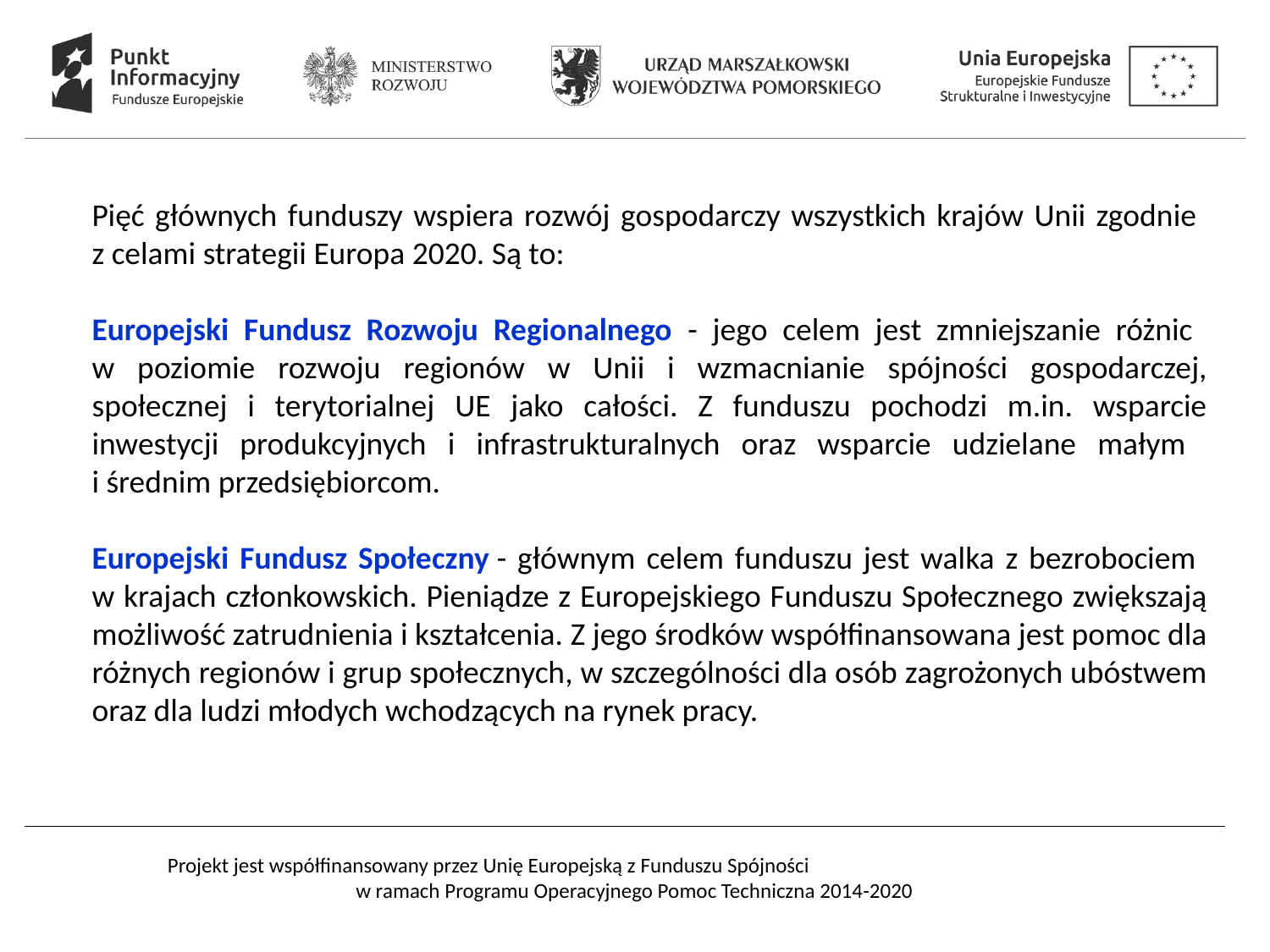

Pięć głównych funduszy wspiera rozwój gospodarczy wszystkich krajów Unii zgodnie
z celami strategii Europa 2020. Są to:

Europejski Fundusz Rozwoju Regionalnego - jego celem jest zmniejszanie różnic
w poziomie rozwoju regionów w Unii i wzmacnianie spójności gospodarczej, społecznej i terytorialnej UE jako całości. Z funduszu pochodzi m.in. wsparcie inwestycji produkcyjnych i infrastrukturalnych oraz wsparcie udzielane małym
i średnim przedsiębiorcom.

Europejski Fundusz Społeczny - głównym celem funduszu jest walka z bezrobociem
w krajach członkowskich. Pieniądze z Europejskiego Funduszu Społecznego zwiększają możliwość zatrudnienia i kształcenia. Z jego środków współfinansowana jest pomoc dla różnych regionów i grup społecznych, w szczególności dla osób zagrożonych ubóstwem oraz dla ludzi młodych wchodzących na rynek pracy.